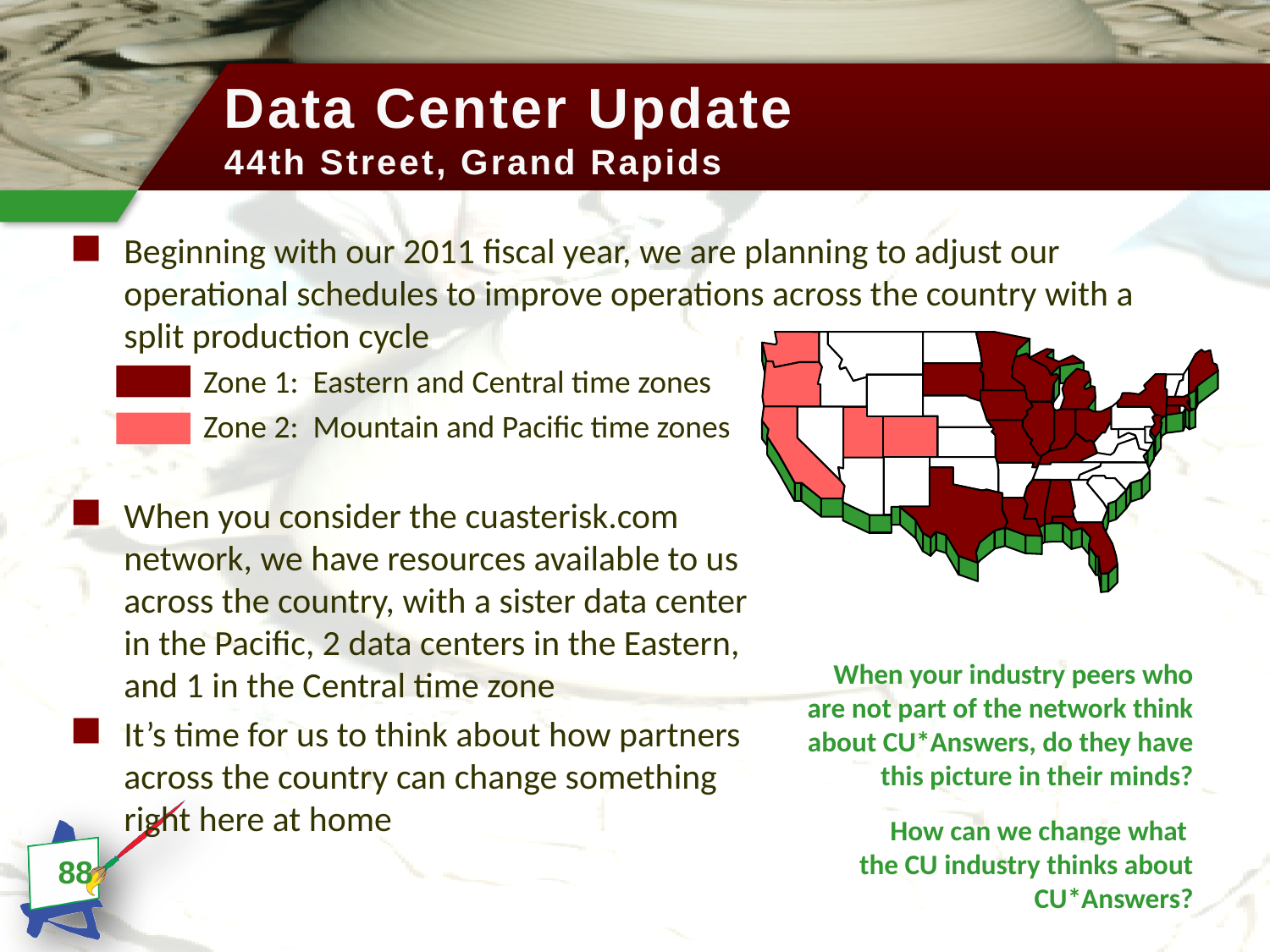

# Data Center Update 44th Street, Grand Rapids
Beginning with our 2011 fiscal year, we are planning to adjust our operational schedules to improve operations across the country with a split production cycle
Zone 1:  Eastern and Central time zones
Zone 2:  Mountain and Pacific time zones

When you consider the cuasterisk.com network, we have resources available to us across the country, with a sister data center in the Pacific, 2 data centers in the Eastern, and 1 in the Central time zone
It’s time for us to think about how partners across the country can change something right here at home
When your industry peers who are not part of the network think about CU*Answers, do they have this picture in their minds?
How can we change what
the CU industry thinks about CU*Answers?
88